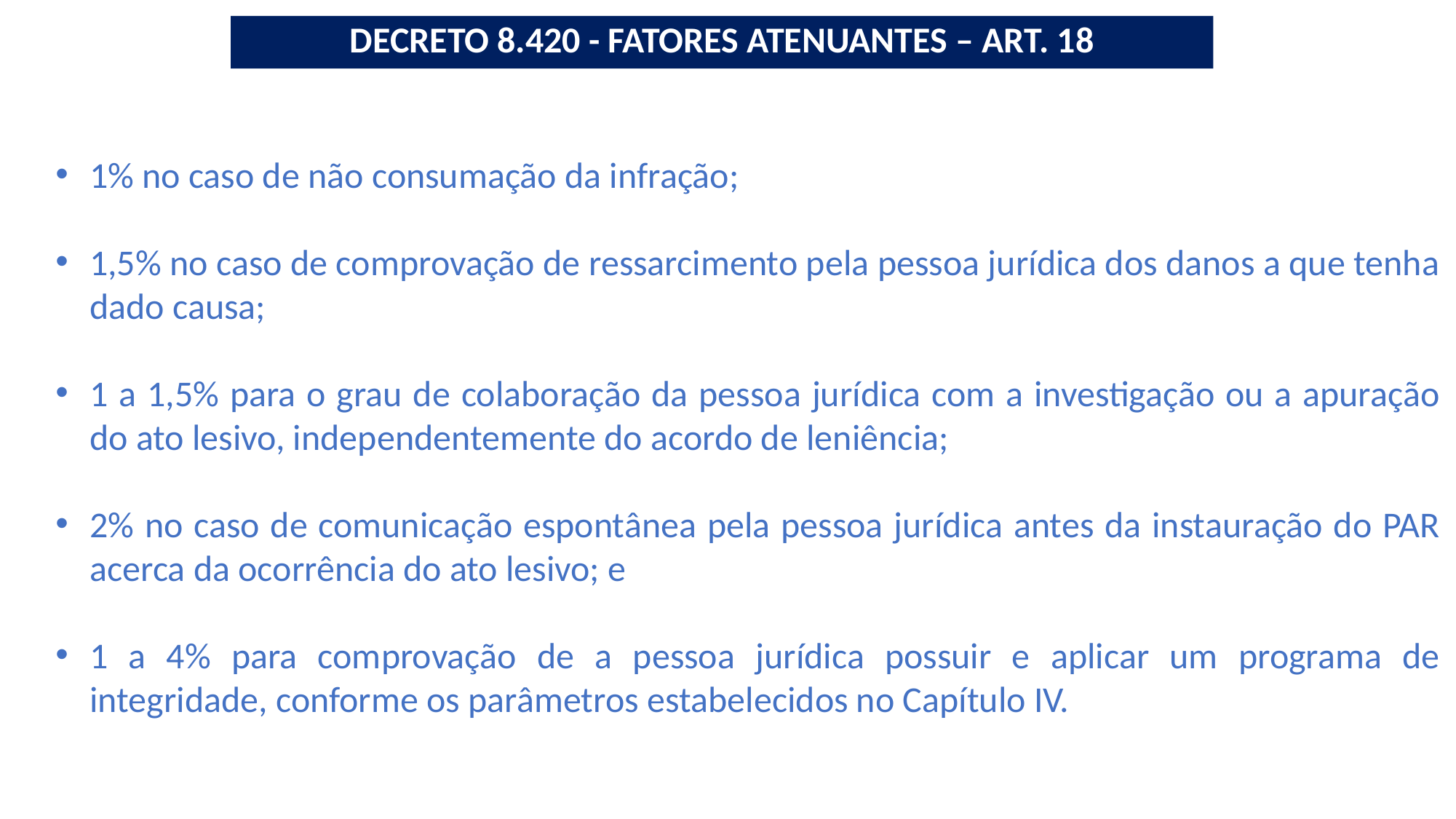

DECRETO 8.420 - FATORES ATENUANTES – ART. 18
1% no caso de não consumação da infração;

1,5% no caso de comprovação de ressarcimento pela pessoa jurídica dos danos a que tenha dado causa;

1 a 1,5% para o grau de colaboração da pessoa jurídica com a investigação ou a apuração do ato lesivo, independentemente do acordo de leniência;

2% no caso de comunicação espontânea pela pessoa jurídica antes da instauração do PAR acerca da ocorrência do ato lesivo; e

1 a 4% para comprovação de a pessoa jurídica possuir e aplicar um programa de integridade, conforme os parâmetros estabelecidos no Capítulo IV.